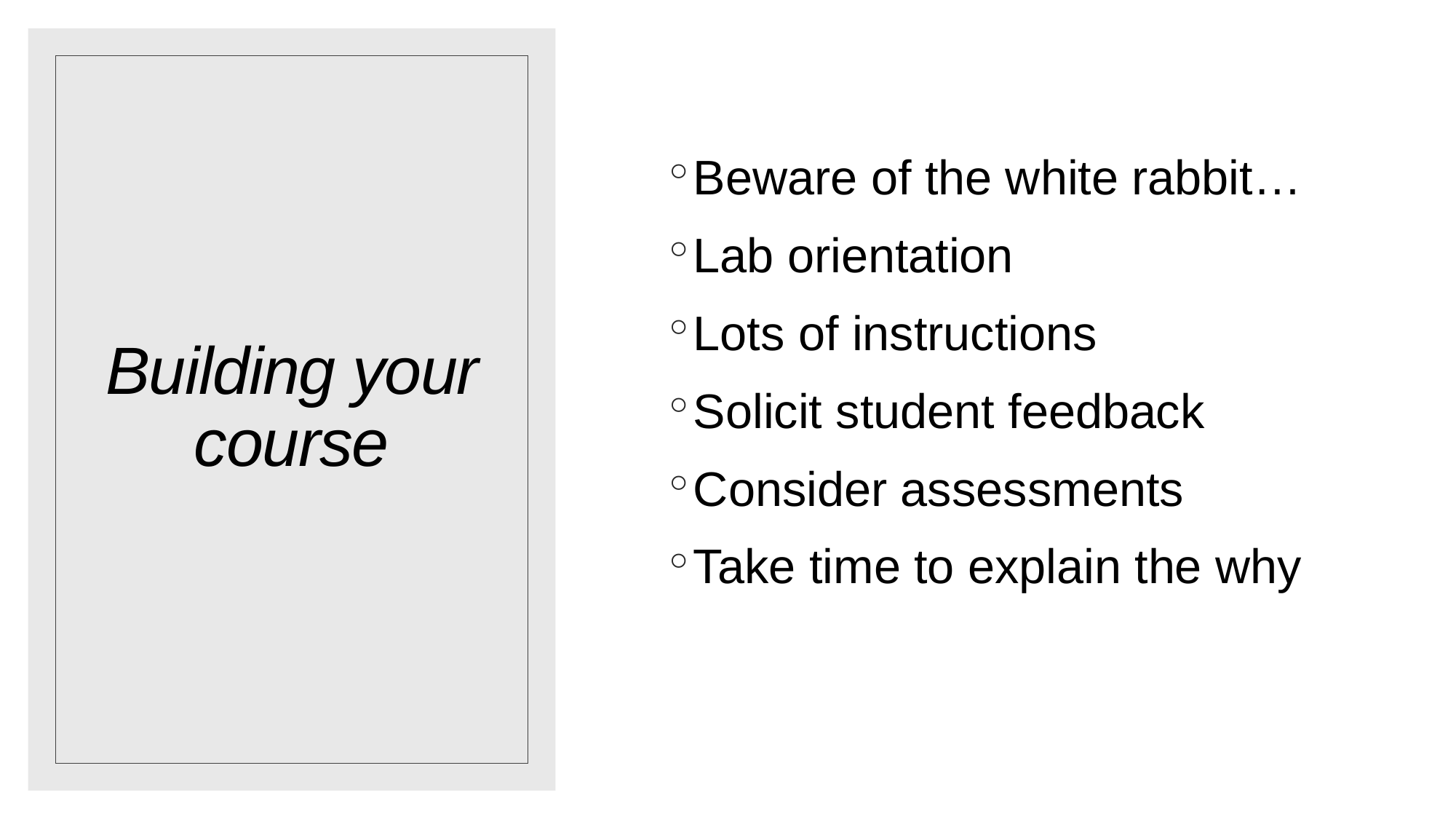

Beware of the white rabbit…
Lab orientation
Lots of instructions
Solicit student feedback
Consider assessments
Take time to explain the why

# Building your course